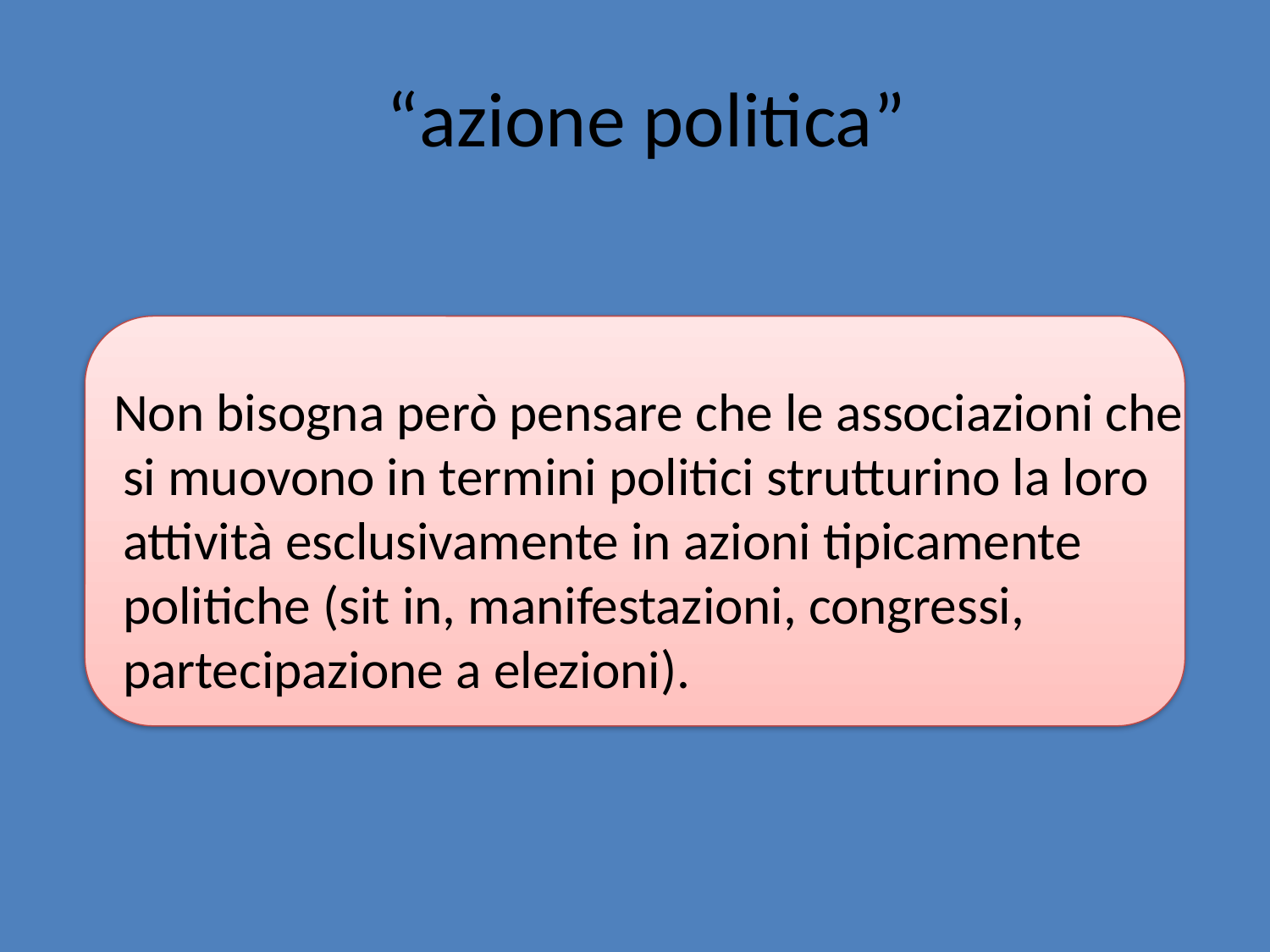

# “azione politica”

   Non bisogna però pensare che le associazioni che si muovono in termini politici strutturino la loro attività esclusivamente in azioni tipicamente politiche (sit in, manifestazioni, congressi, partecipazione a elezioni).